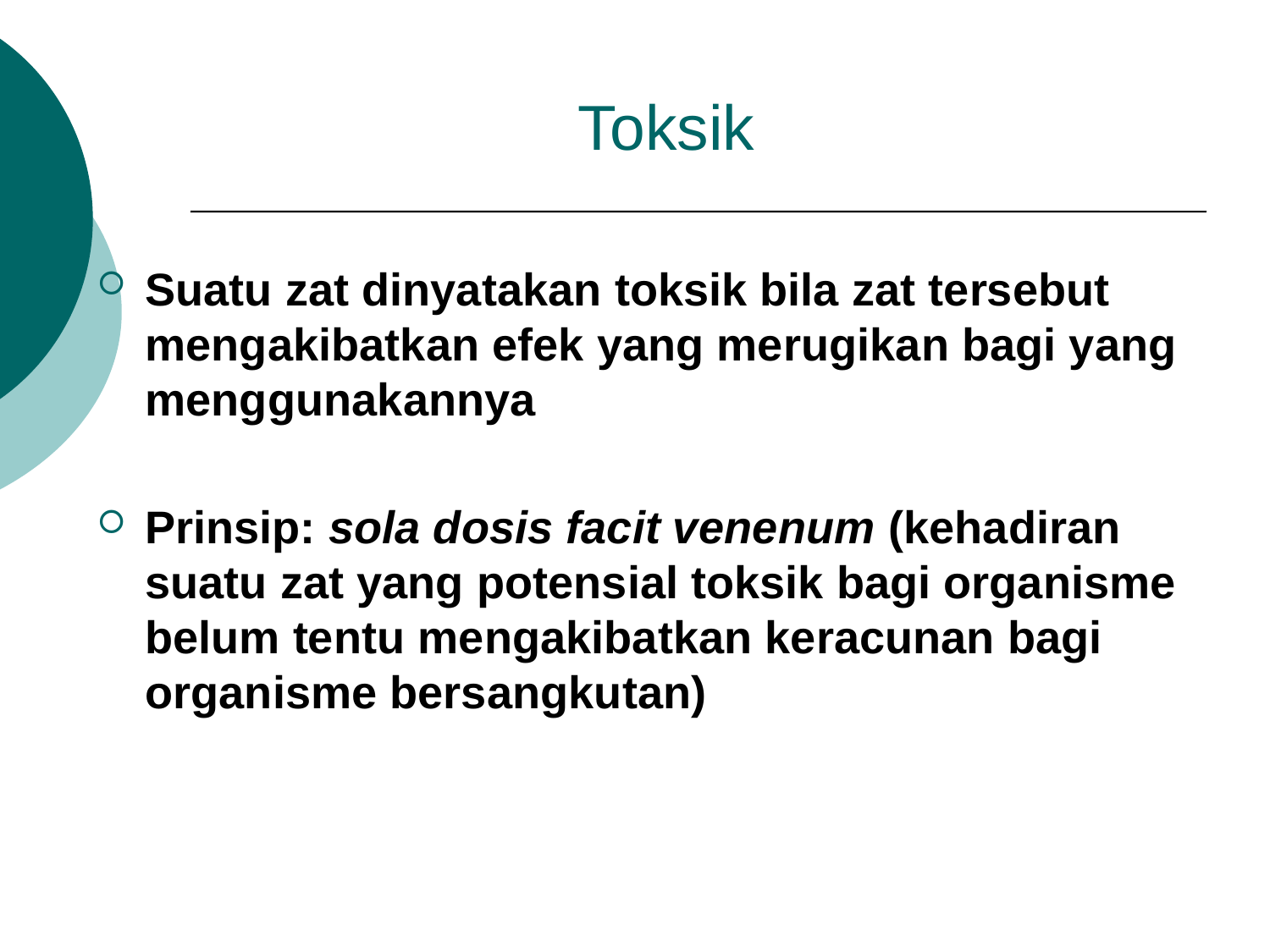

# Toksik
Suatu zat dinyatakan toksik bila zat tersebut mengakibatkan efek yang merugikan bagi yang menggunakannya

Prinsip: sola dosis facit venenum (kehadiran suatu zat yang potensial toksik bagi organisme belum tentu mengakibatkan keracunan bagi organisme bersangkutan)